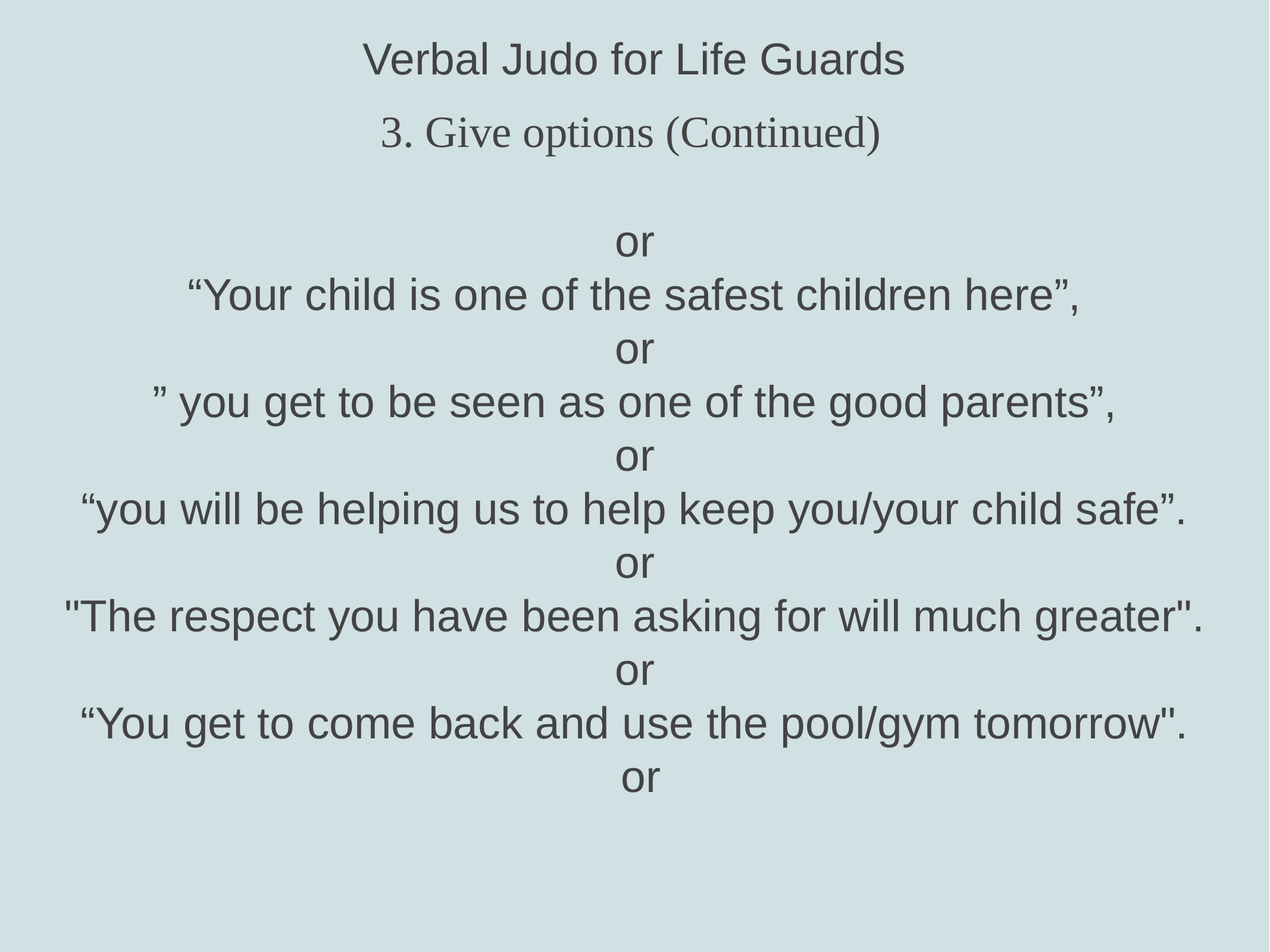

Verbal Judo for Life Guards

3. Give options (Continued)
or
“Your child is one of the safest children here”,
or
” you get to be seen as one of the good parents”,
or
“you will be helping us to help keep you/your child safe”.
or
"The respect you have been asking for will much greater".
or
“You get to come back and use the pool/gym tomorrow".
 or